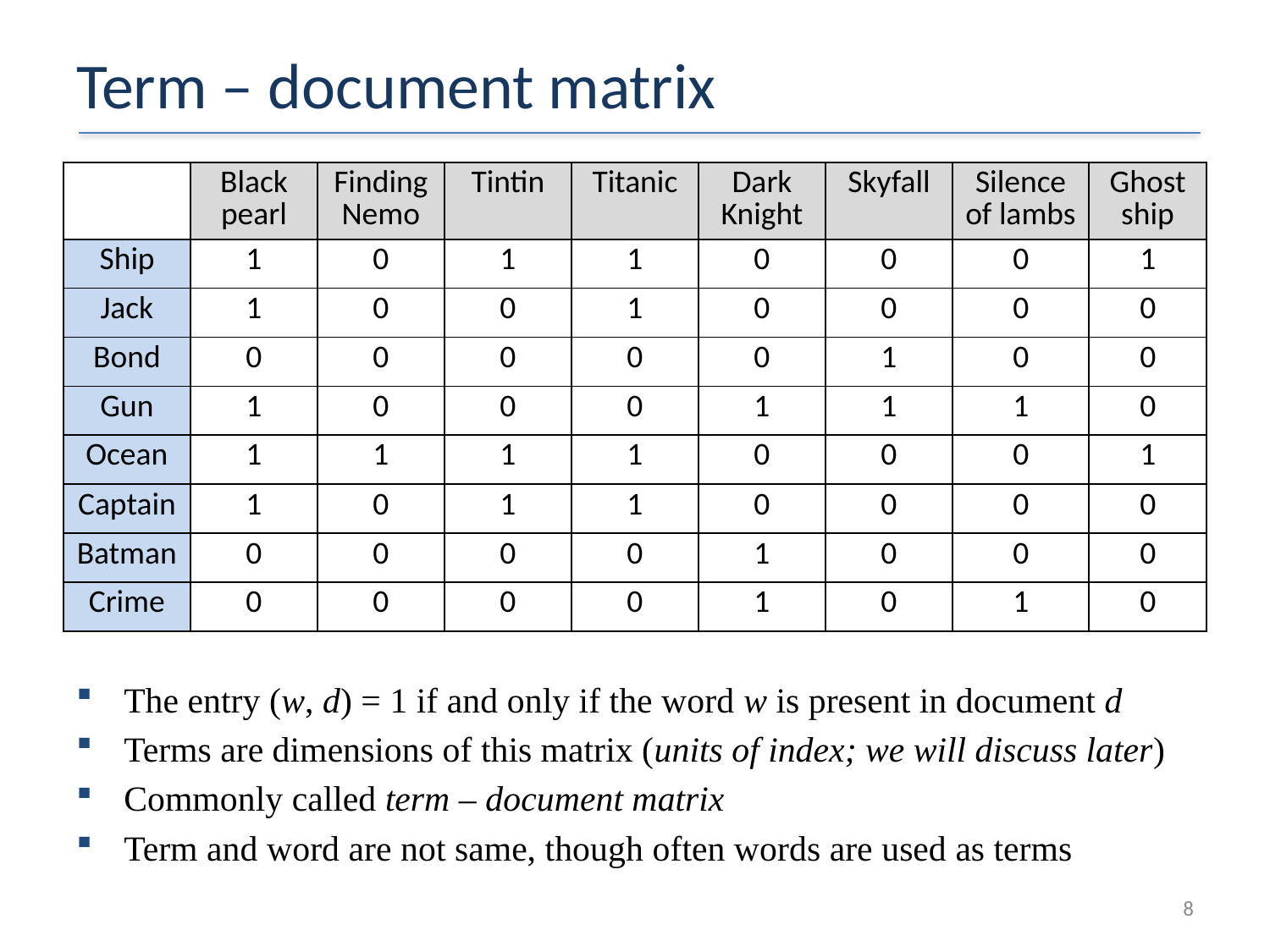

# Term – document matrix
|  | Black pearl | Finding Nemo | Tintin | Titanic | Dark Knight | Skyfall | Silence of lambs | Ghost ship |
| --- | --- | --- | --- | --- | --- | --- | --- | --- |
| Ship | 1 | 0 | 1 | 1 | 0 | 0 | 0 | 1 |
| Jack | 1 | 0 | 0 | 1 | 0 | 0 | 0 | 0 |
| Bond | 0 | 0 | 0 | 0 | 0 | 1 | 0 | 0 |
| Gun | 1 | 0 | 0 | 0 | 1 | 1 | 1 | 0 |
| Ocean | 1 | 1 | 1 | 1 | 0 | 0 | 0 | 1 |
| Captain | 1 | 0 | 1 | 1 | 0 | 0 | 0 | 0 |
| Batman | 0 | 0 | 0 | 0 | 1 | 0 | 0 | 0 |
| Crime | 0 | 0 | 0 | 0 | 1 | 0 | 1 | 0 |
The entry (w, d) = 1 if and only if the word w is present in document d
Terms are dimensions of this matrix (units of index; we will discuss later)
Commonly called term – document matrix
Term and word are not same, though often words are used as terms
8